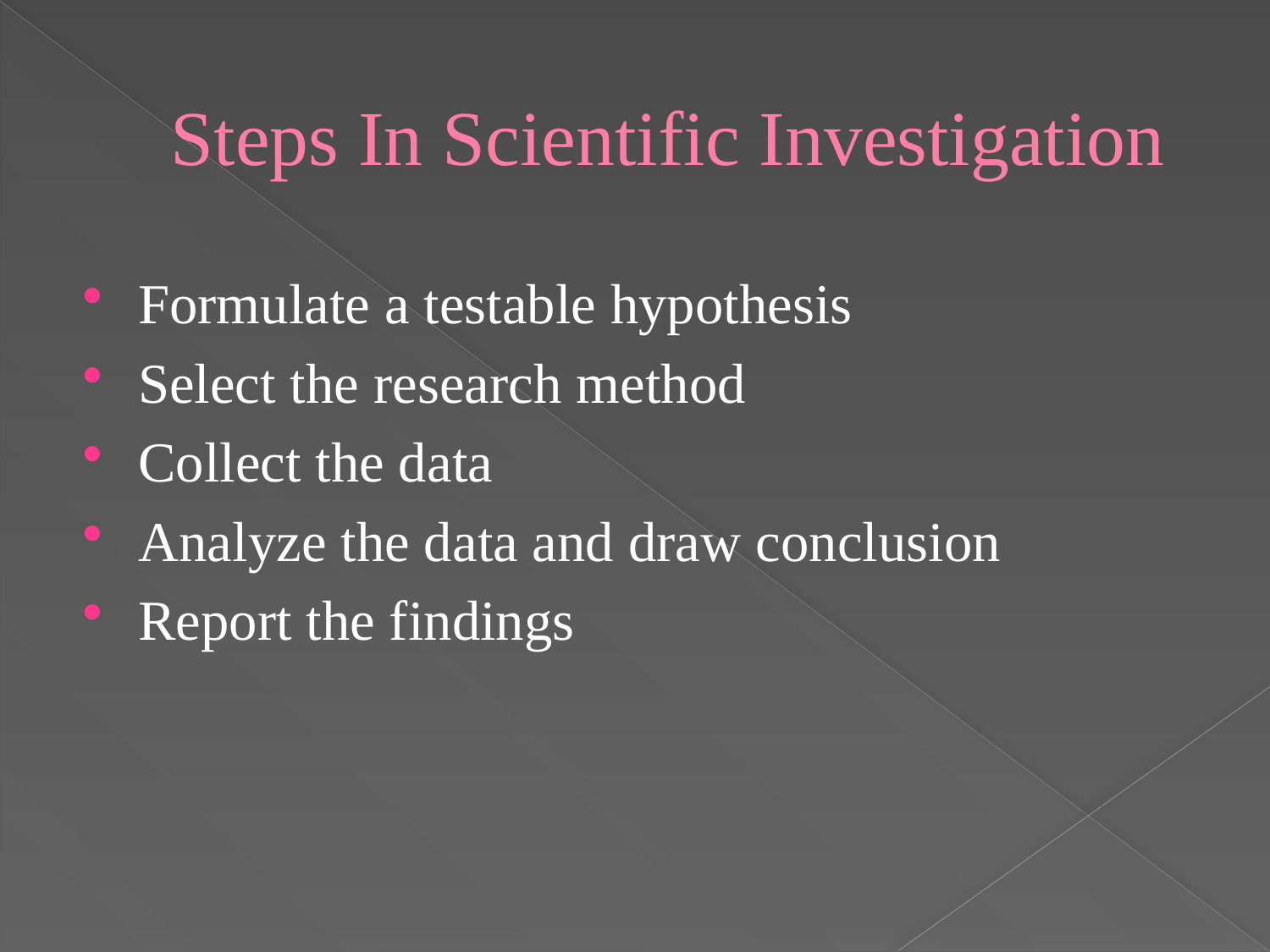

# Steps In Scientific Investigation
Formulate a testable hypothesis
Select the research method
Collect the data
Analyze the data and draw conclusion
Report the findings